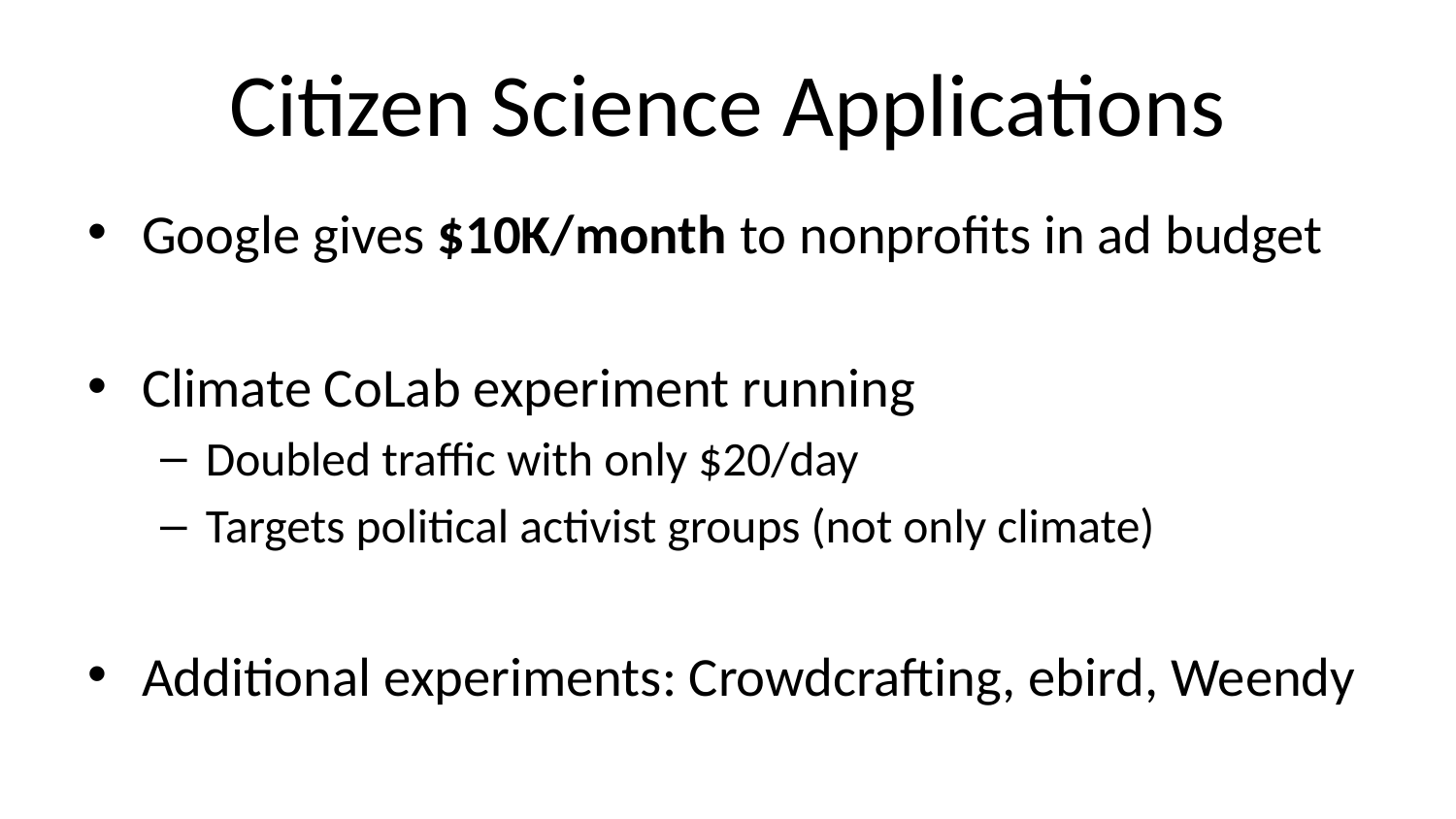

# Citizen Science Applications
Google gives $10K/month to nonprofits in ad budget

Climate CoLab experiment running
Doubled traffic with only $20/day
Targets political activist groups (not only climate)

Additional experiments: Crowdcrafting, ebird, Weendy